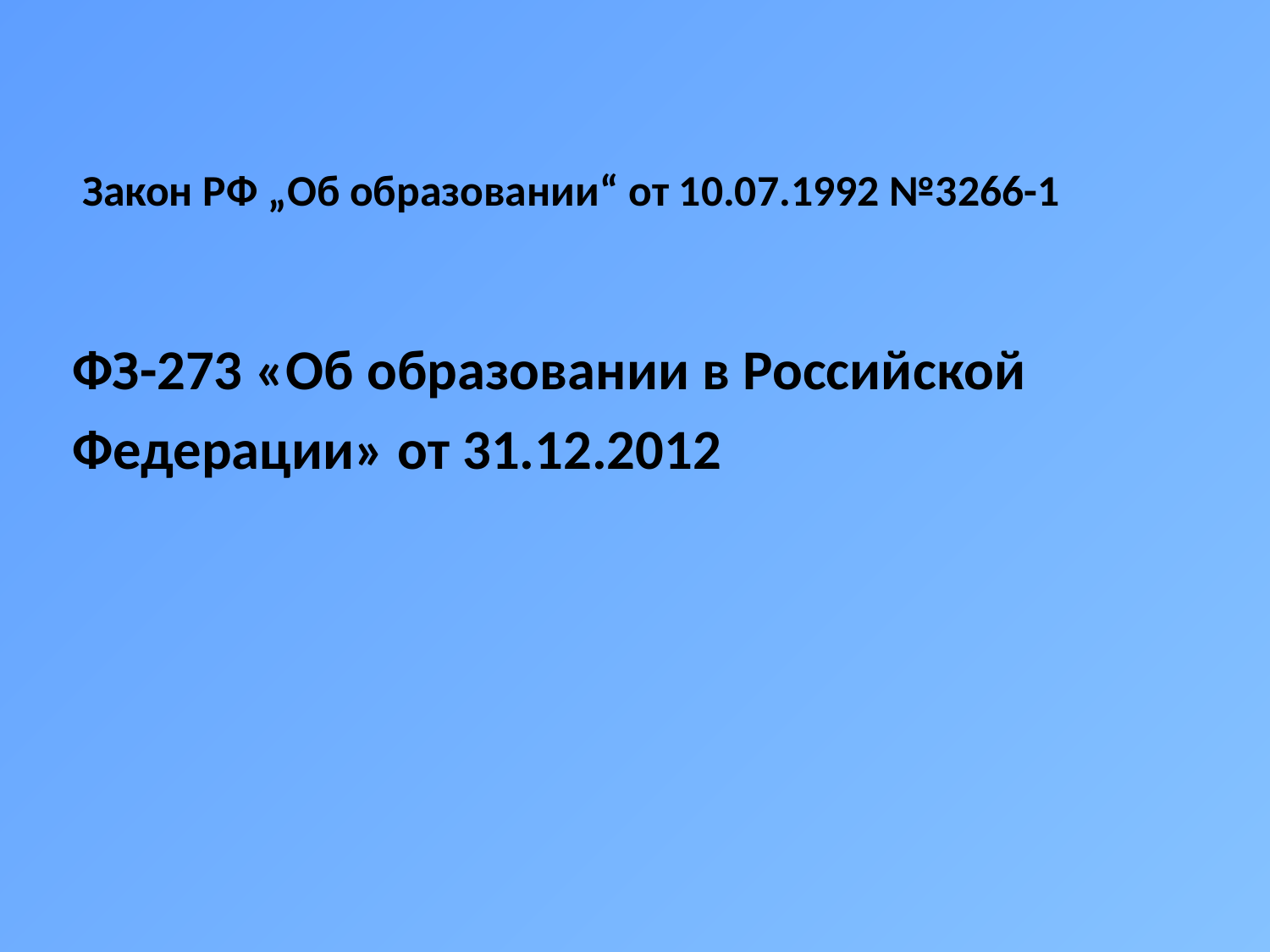

Закон РФ „Об образовании“ от 10.07.1992 №3266-1
ФЗ-273 «Об образовании в Российской
Федерации» от 31.12.2012